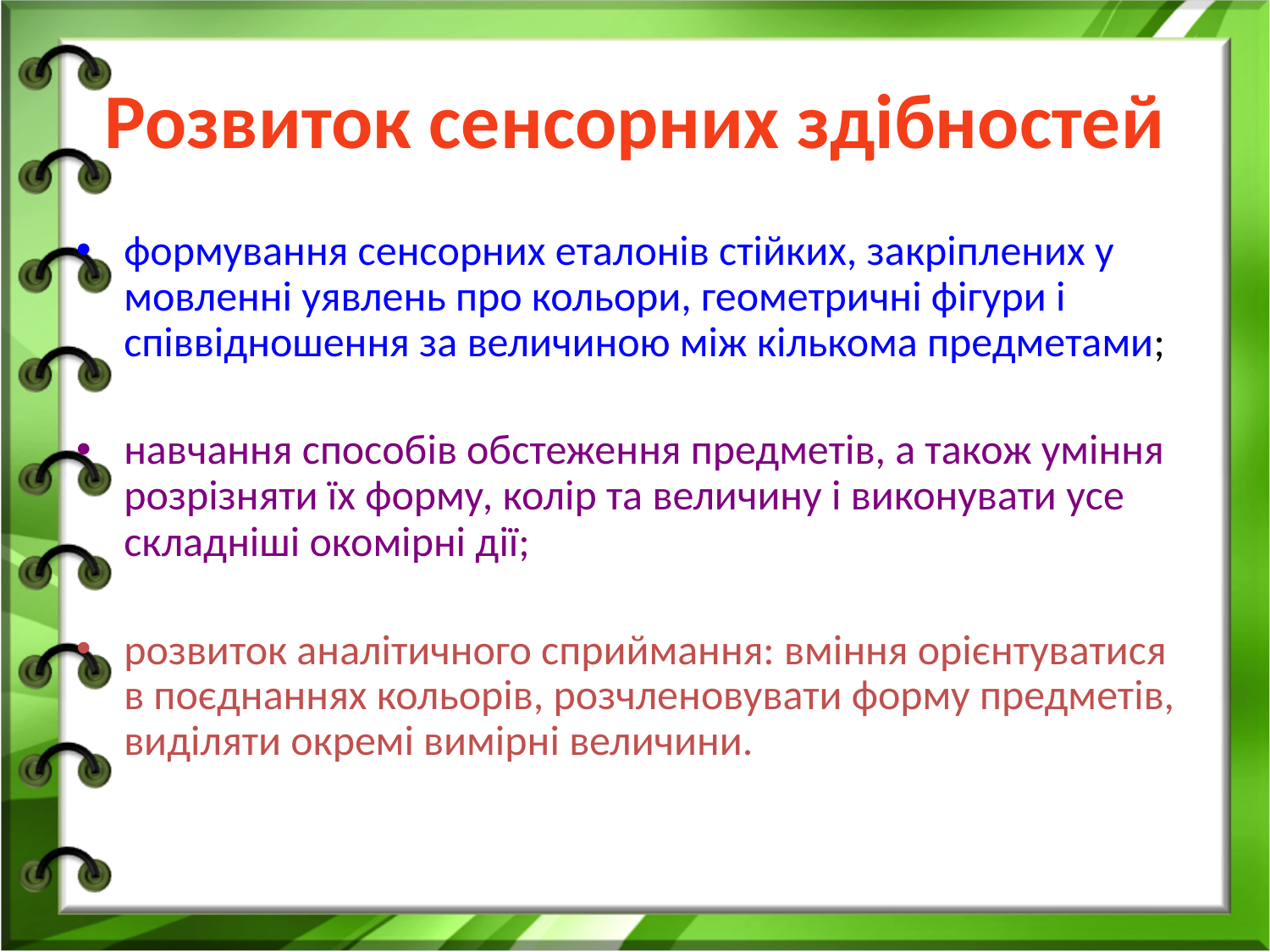

# Розвиток сенсорних здібностей
формування сенсорних еталонів стійких, закріплених у мовленні уявлень про кольори, геометричні фігури і співвідношення за величиною між кількома предметами;

навчання способів обстеження предметів, а також уміння розрізняти їх форму, колір та величину і виконувати усе складніші окомірні дії;

розвиток аналітичного сприймання: вміння орієнтуватися в поєднаннях кольорів, розчленовувати форму предметів, виділяти окремі вимірні величини.